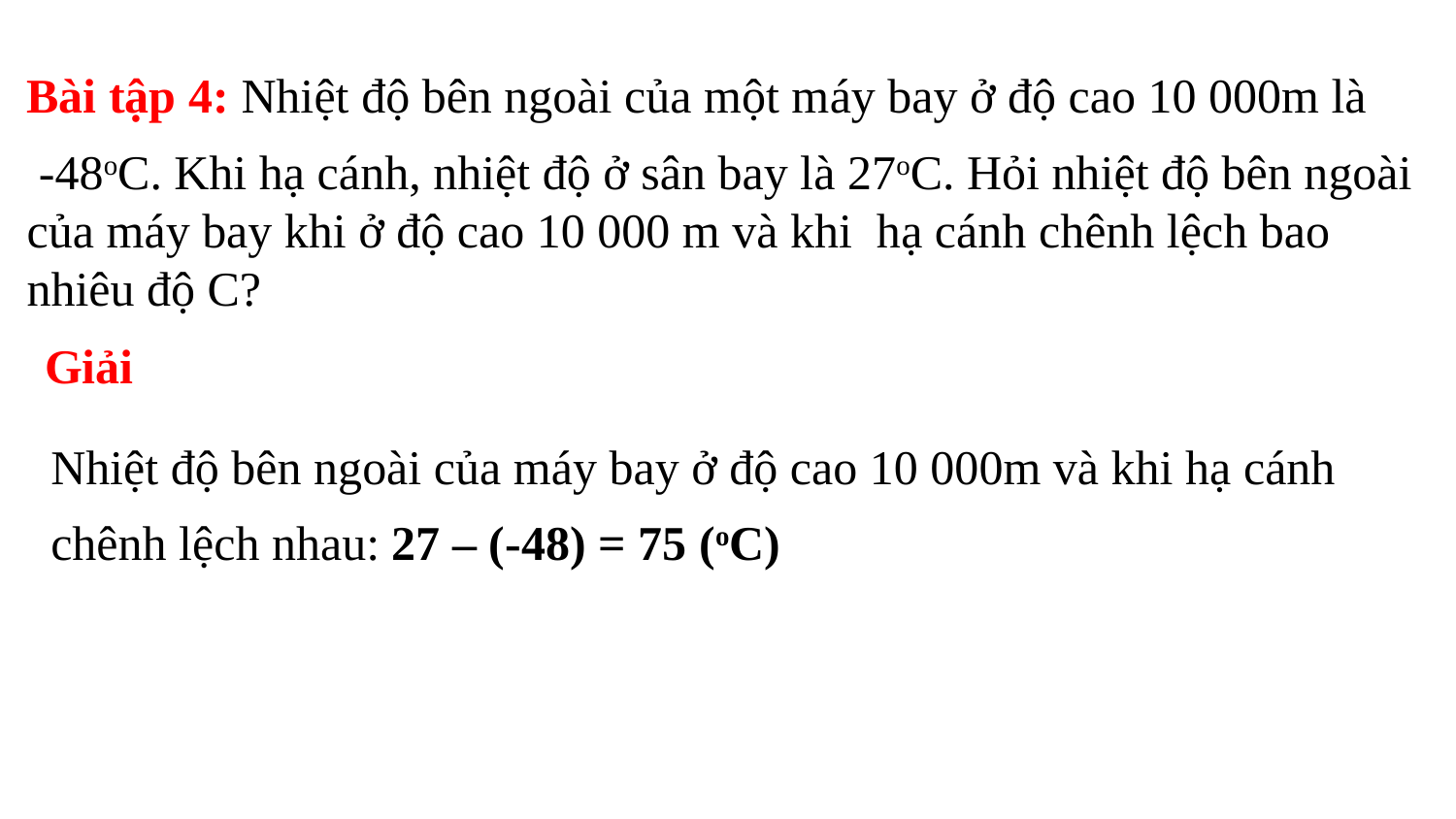

Bài tập 4: Nhiệt độ bên ngoài của một máy bay ở độ cao 10 000m là
 -48oC. Khi hạ cánh, nhiệt độ ở sân bay là 27oC. Hỏi nhiệt độ bên ngoài của máy bay khi ở độ cao 10 000 m và khi  hạ cánh chênh lệch bao nhiêu độ C?
Giải
Nhiệt độ bên ngoài của máy bay ở độ cao 10 000m và khi hạ cánh chênh lệch nhau: 27 – (-48) = 75 (oC)